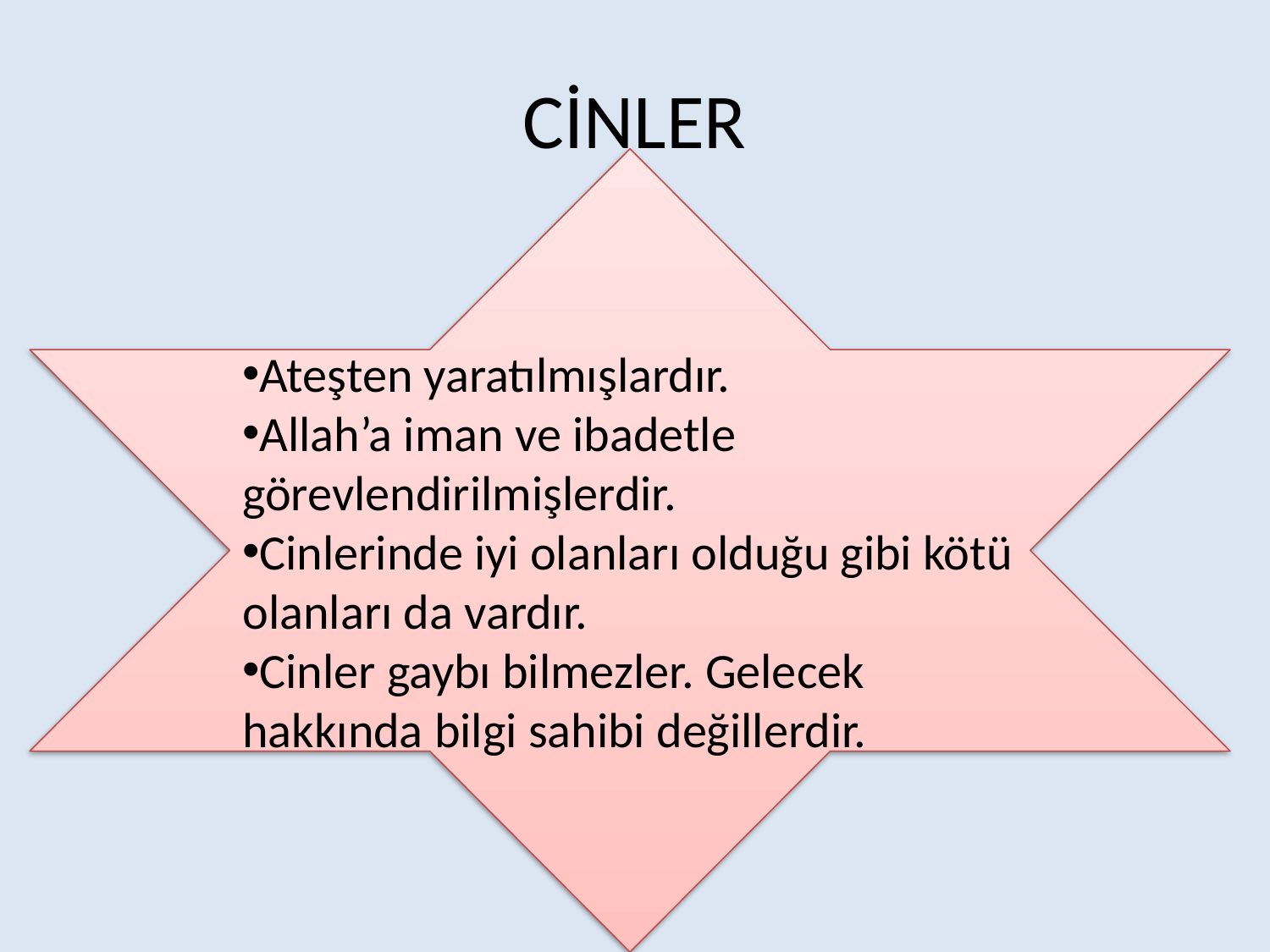

# CİNLER
Ateşten yaratılmışlardır.
Allah’a iman ve ibadetle görevlendirilmişlerdir.
Cinlerinde iyi olanları olduğu gibi kötü olanları da vardır.
Cinler gaybı bilmezler. Gelecek hakkında bilgi sahibi değillerdir.